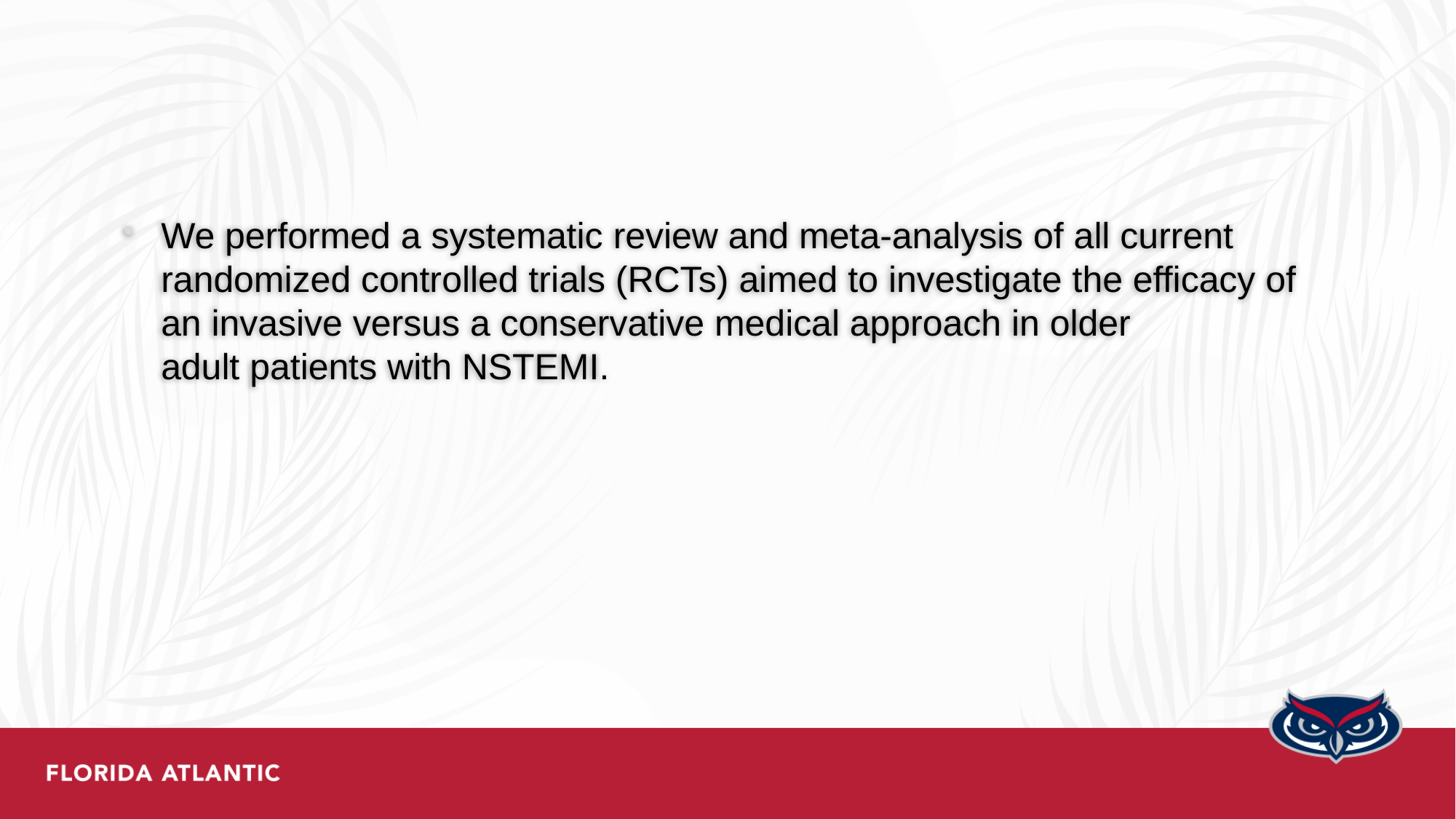

#
We performed a systematic review and meta‐analysis of all current randomized controlled trials (RCTs) aimed to investigate the efficacy of an invasive versus a conservative medical approach in older adult patients with NSTEMI.